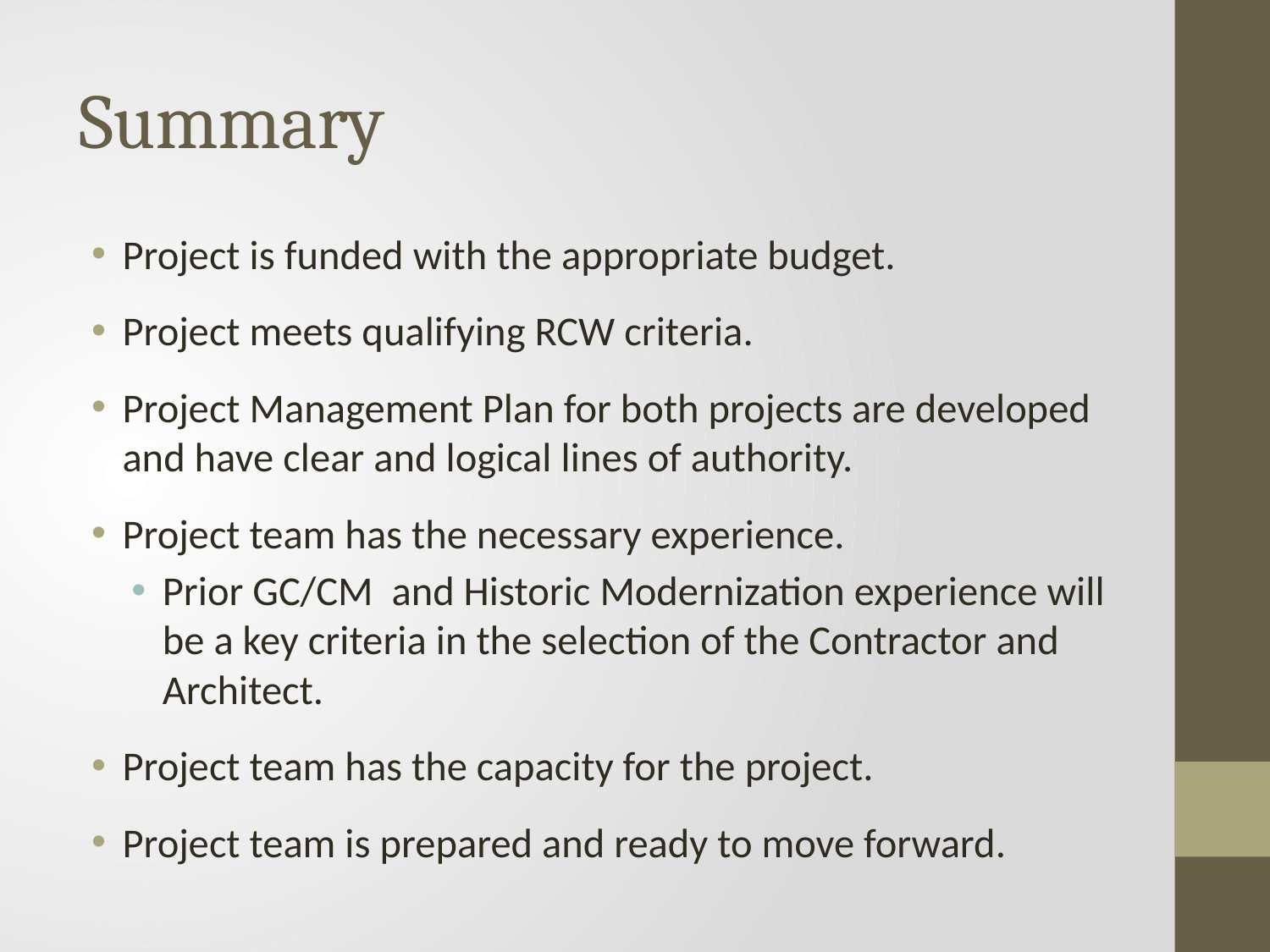

# Summary
Project is funded with the appropriate budget.

Project meets qualifying RCW criteria.

Project Management Plan for both projects are developed and have clear and logical lines of authority.

Project team has the necessary experience.
Prior GC/CM  and Historic Modernization experience will be a key criteria in the selection of the Contractor and Architect.

Project team has the capacity for the project.

Project team is prepared and ready to move forward.